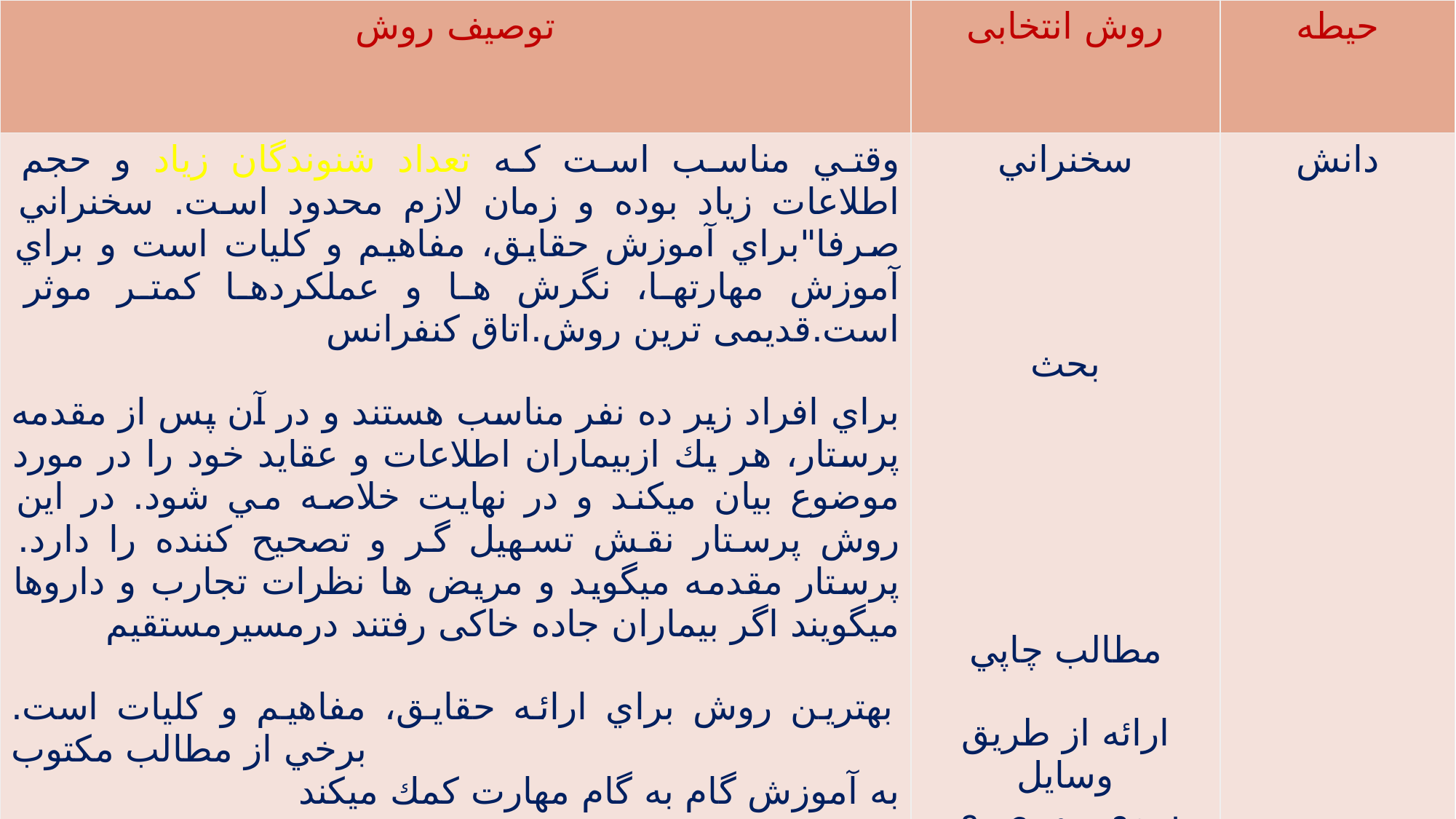

| توصیف روش | روش انتخابی | حیطه |
| --- | --- | --- |
| وقتي مناسب است كه تعداد شنوندگان زیاد و حجم اطلاعات زیاد بوده و زمان لازم محدود است. سخنراني صرفا"براي آموزش حقایق، مفاهیم و كلیات است و براي آموزش مهارتها، نگرش ها و عملكردها كمتر موثر است.قدیمی ترین روش.اتاق کنفرانس براي افراد زیر ده نفر مناسب هستند و در آن پس از مقدمه پرستار، هر یك ازبیماران اطلاعات و عقاید خود را در مورد موضوع بیان ميكند و در نهایت خلاصه مي شود. در این روش پرستار نقش تسهیل گر و تصحیح كننده را دارد. پرستار مقدمه میگوید و مریض ها نظرات تجارب و داروها میگویند اگر بیماران جاده خاکی رفتند درمسیرمستقیم بهترین روش براي ارائه حقایق، مفاهیم و كلیات است. برخي از مطالب مكتوب به آموزش گام به گام مهارت كمك ميكند نوار كاست، فیلم، اسلاید، ترانس پرنسي و تلویزیون از جمله این وسایل هستند. در تهیه این مواد باید اهداف یادگیري مخاطب را در نظر گرفت | سخنراني بحث مطالب چاپي ارائه از طریق وسایل سمعي و بصري | دانش |